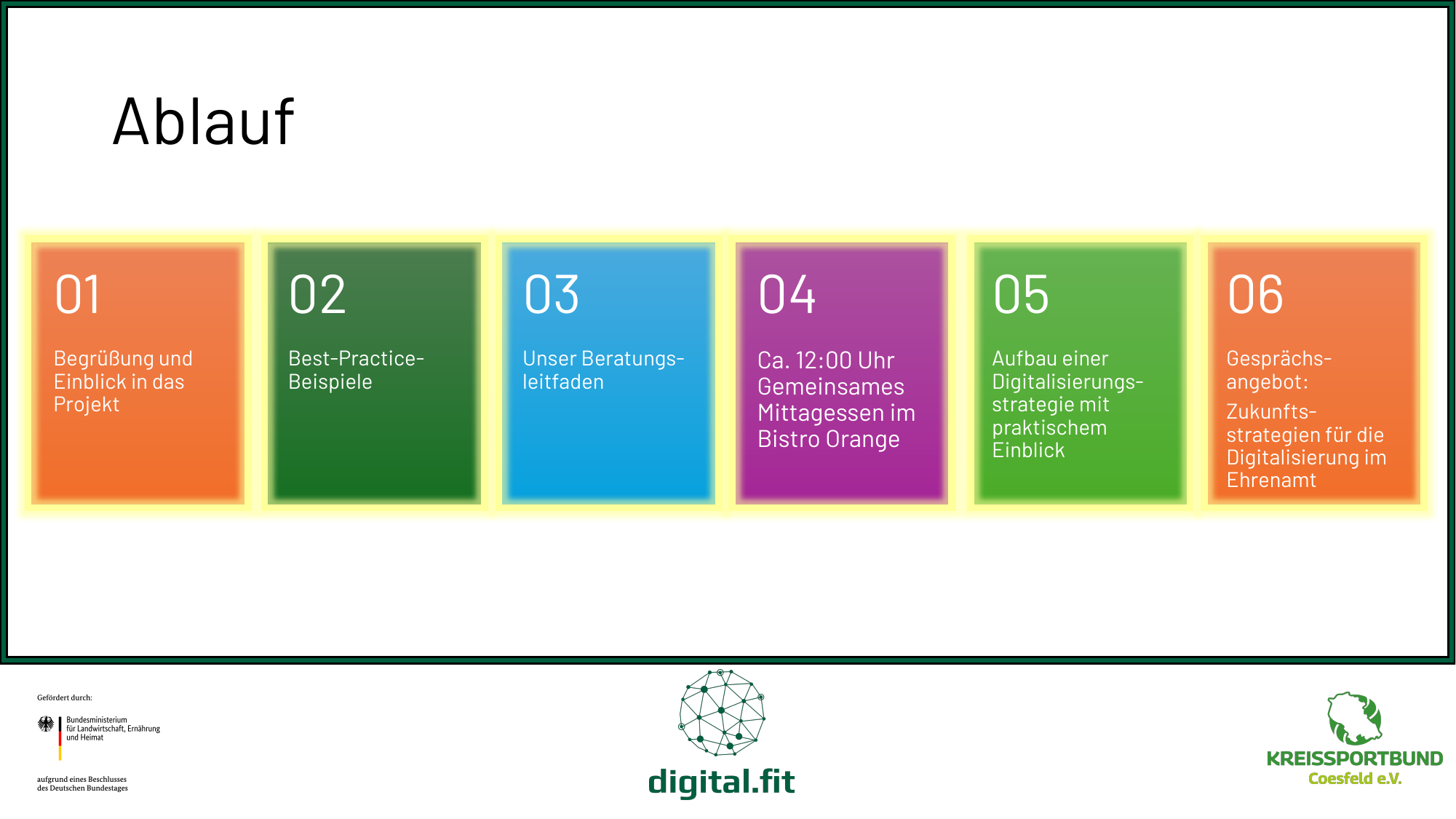

# Ablauf
Begrüßung und Einblick in das Projekt
01
Best-Practice-Beispiele
02
Unser Beratungs-leitfaden
03
Ca. 12:00 Uhr Gemeinsames Mittagessen im Bistro Orange
04
Aufbau einer Digitalisierungs-strategie mit praktischem Einblick
05
Gesprächs-angebot:
Zukunfts-strategien für die Digitalisierung im Ehrenamt
06